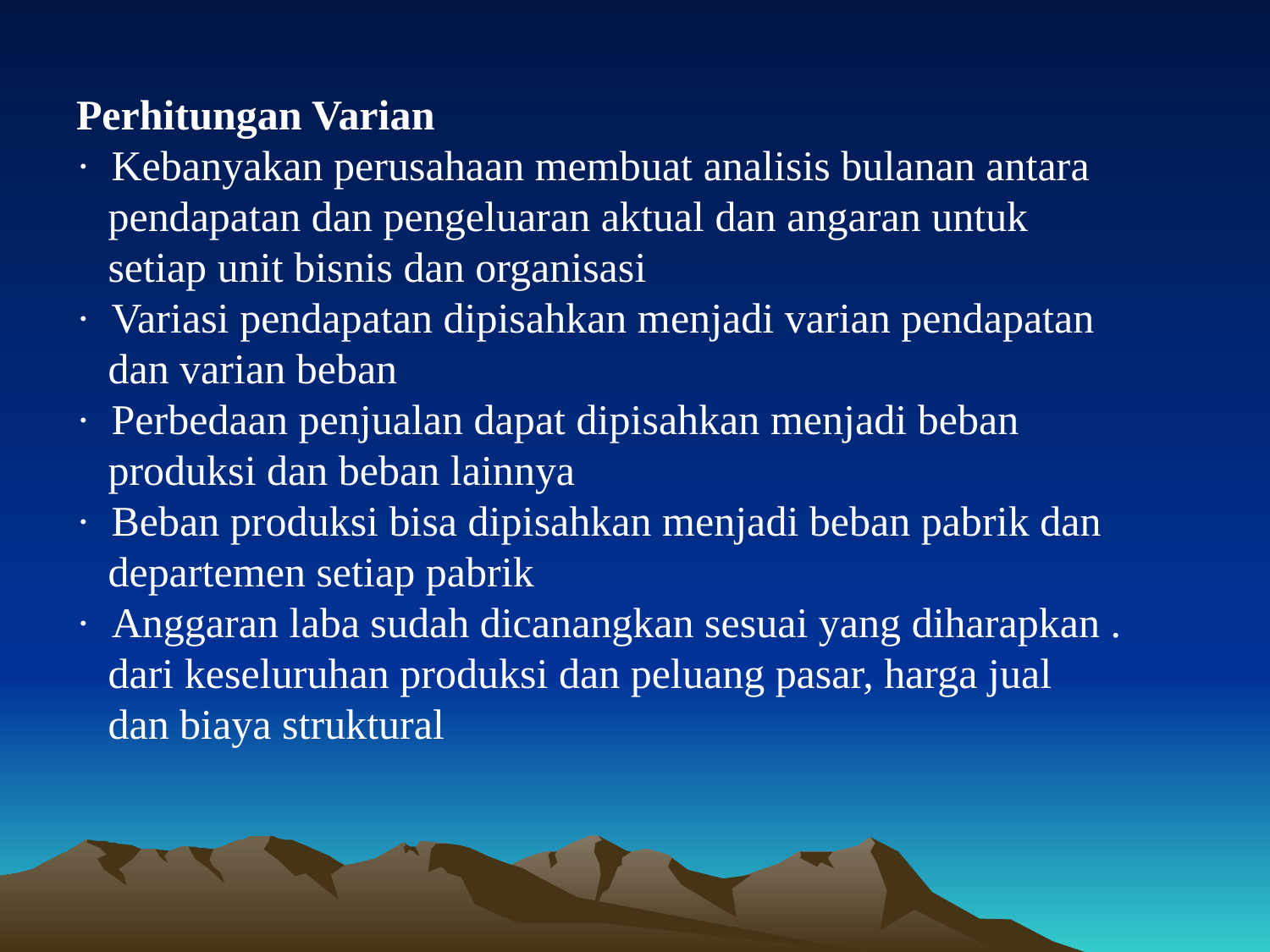

# Perhitungan Varian ·  Kebanyakan perusahaan membuat analisis bulanan antara pendapatan dan pengeluaran aktual dan angaran untuk setiap unit bisnis dan organisasi ·  Variasi pendapatan dipisahkan menjadi varian pendapatan dan varian beban ·  Perbedaan penjualan dapat dipisahkan menjadi beban produksi dan beban lainnya ·  Beban produksi bisa dipisahkan menjadi beban pabrik dan departemen setiap pabrik ·  Anggaran laba sudah dicanangkan sesuai yang diharapkan . dari keseluruhan produksi dan peluang pasar, harga jual dan biaya struktural